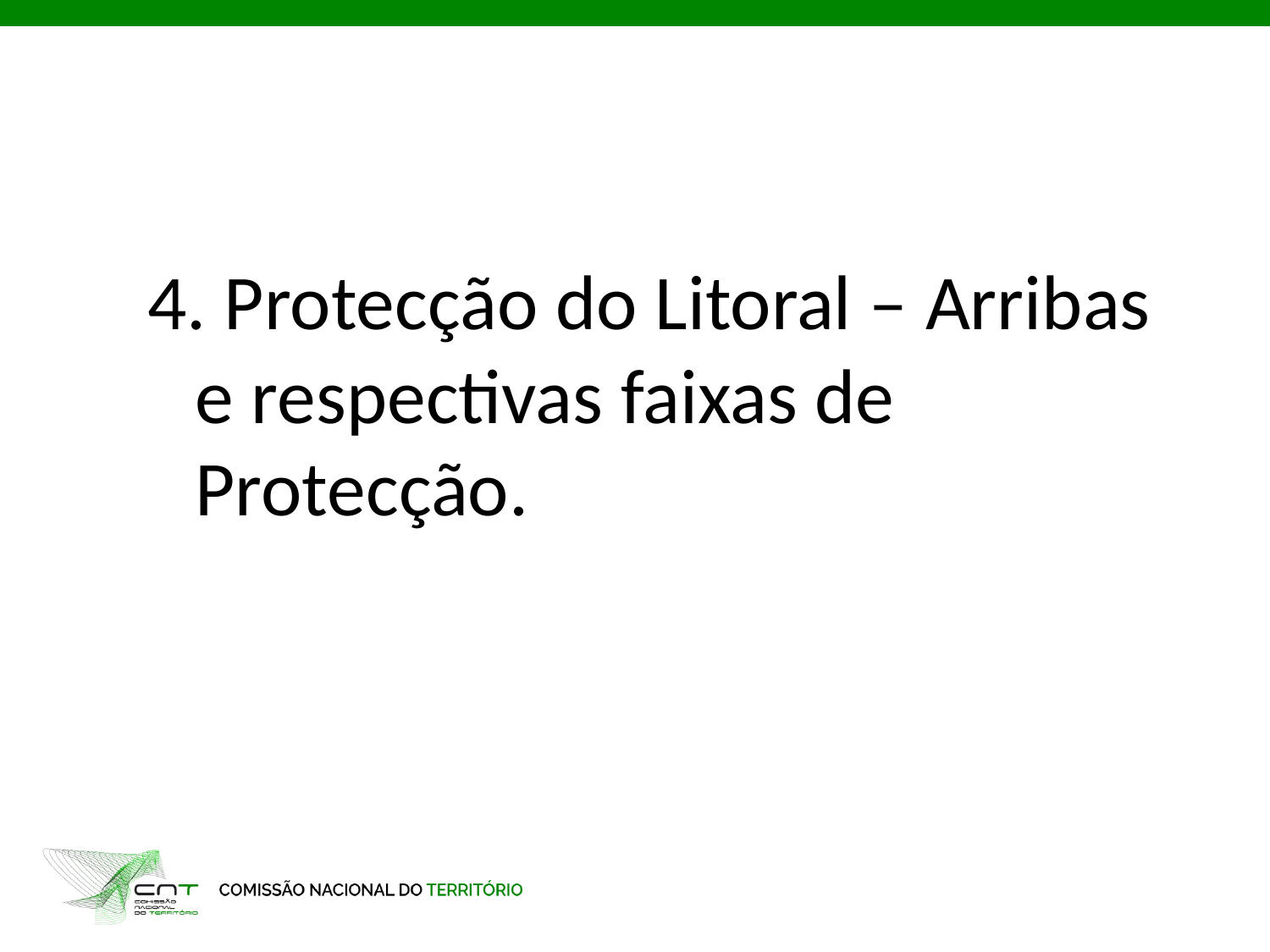

4. Protecção do Litoral – Arribas e respectivas faixas de Protecção.